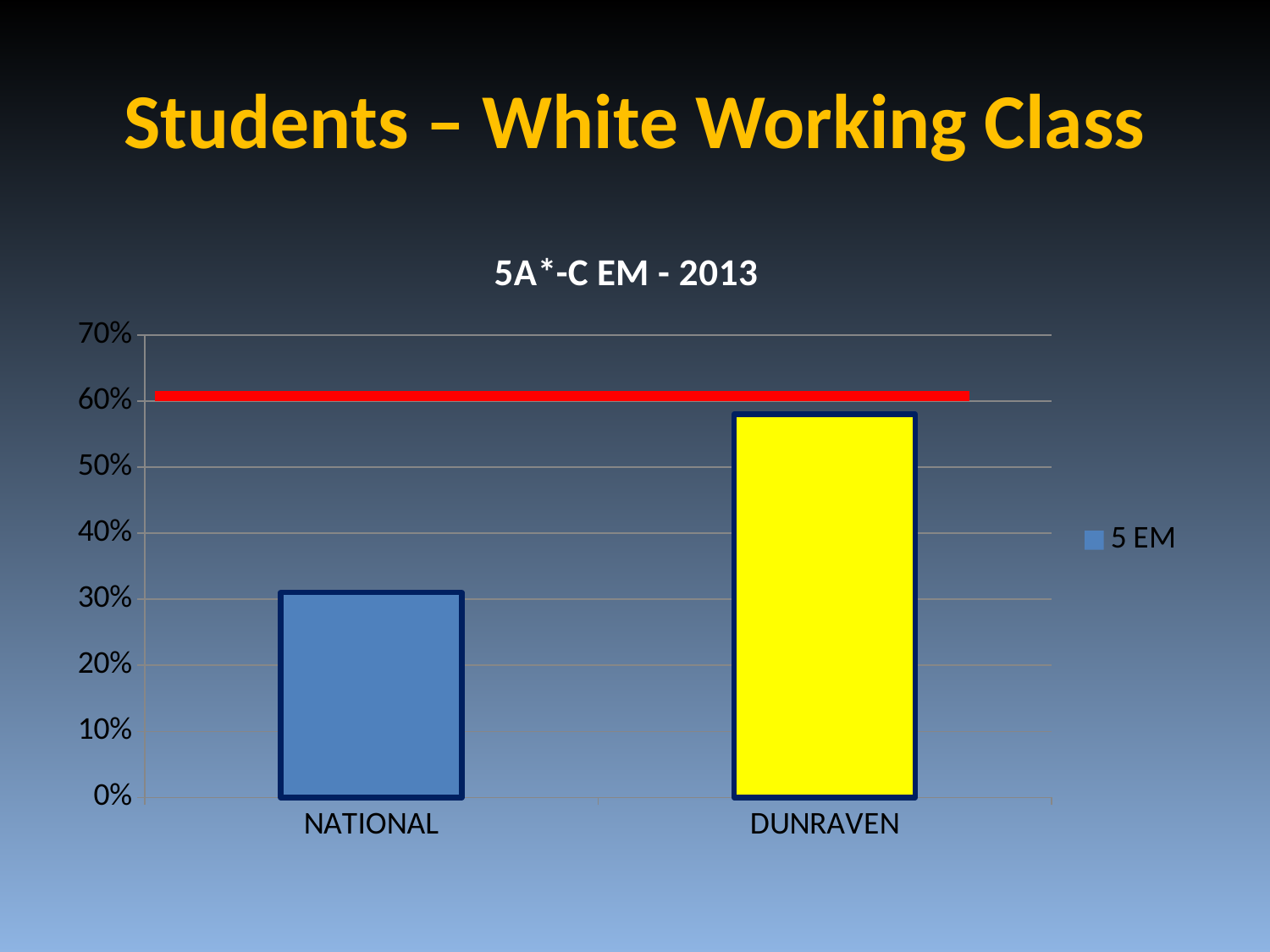

# Students – White Working Class

### Chart: 5A*-C EM - 2013

| Category | 5 EM |
|---|---|
| NATIONAL | 0.31 |
| DUNRAVEN | 0.58 |